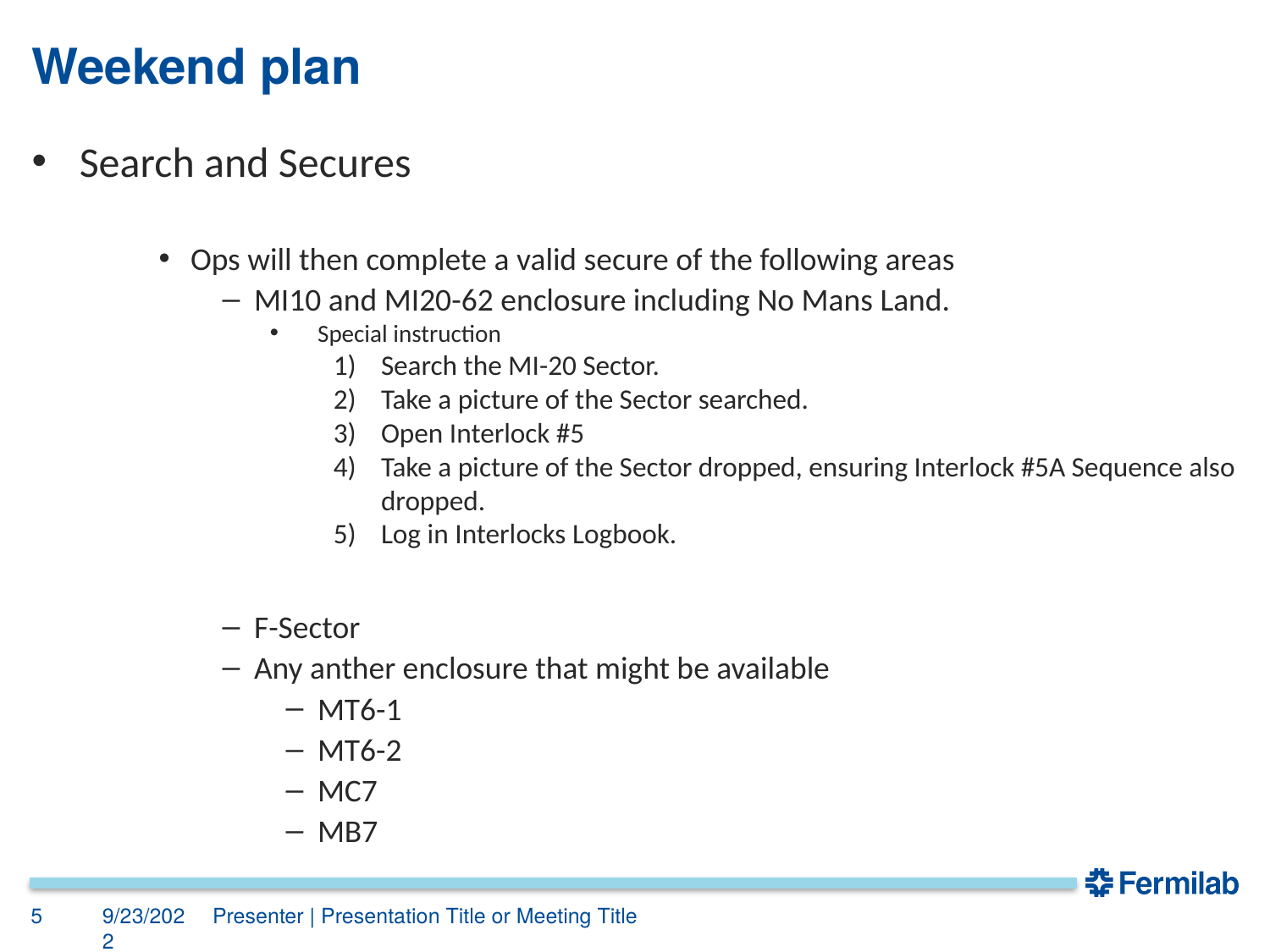

# Weekend plan
Search and Secures

Ops will then complete a valid secure of the following areas
MI10 and MI20-62 enclosure including No Mans Land.
Special instruction
Search the MI-20 Sector.
Take a picture of the Sector searched.
Open Interlock #5
Take a picture of the Sector dropped, ensuring Interlock #5A Sequence also dropped.
Log in Interlocks Logbook.

F-Sector
Any anther enclosure that might be available
MT6-1
MT6-2
MC7
MB7

5
9/23/2022
Presenter | Presentation Title or Meeting Title